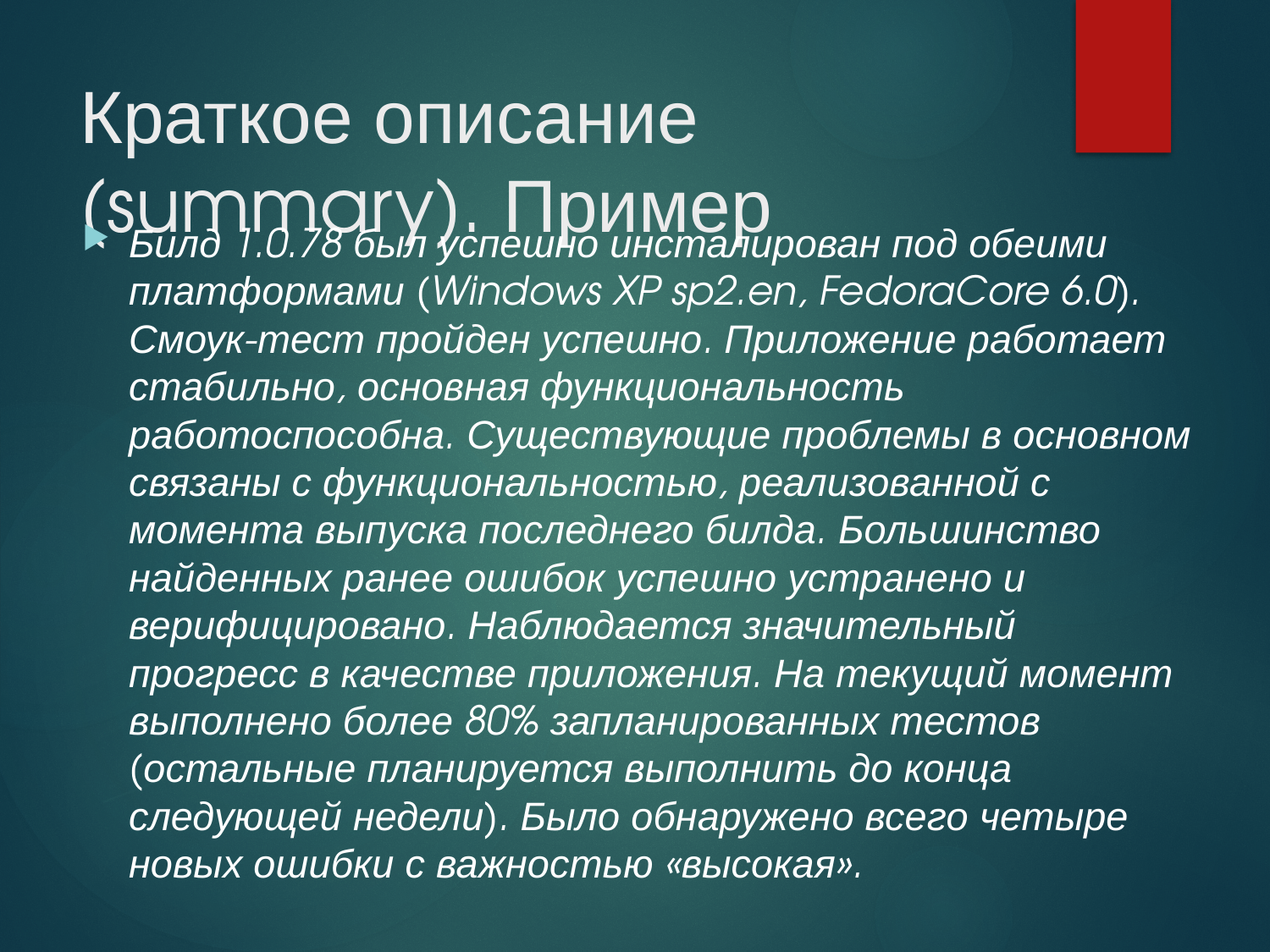

# Краткое описание (summary). Пример
Билд 1.0.78 был успешно инсталирован под обеими платформами (Windows XP sp2.en, FedoraCore 6.0). Смоук-тест пройден успешно. Приложение работает стабильно, основная функциональность работоспособна. Существующие проблемы в основном связаны с функциональностью, реализованной с момента выпуска последнего билда. Большинство найденных ранее ошибок успешно устранено и верифицировано. Наблюдается значительный прогресс в качестве приложения. На текущий момент выполнено более 80% запланированных тестов (остальные планируется выполнить до конца следующей недели). Было обнаружено всего четыре новых ошибки с важностью «высокая».